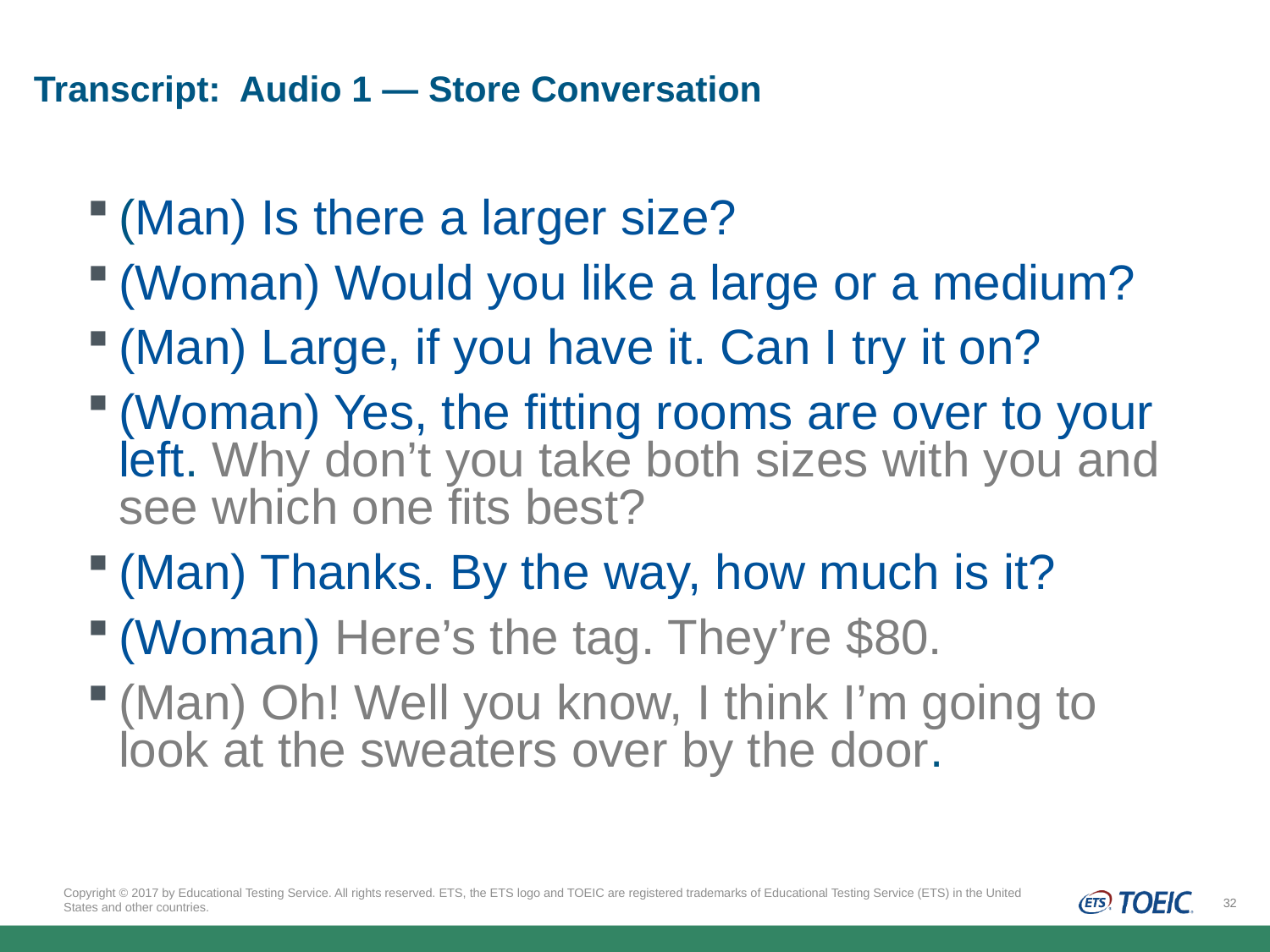

# Transcript:  Audio 1 — Store Conversation
(Man) Is there a larger size?
(Woman) Would you like a large or a medium?
(Man) Large, if you have it. Can I try it on?
(Woman) Yes, the fitting rooms are over to your left. Why don’t you take both sizes with you and see which one fits best?
(Man) Thanks. By the way, how much is it?
(Woman) Here’s the tag. They’re $80.
(Man) Oh! Well you know, I think I’m going to look at the sweaters over by the door.